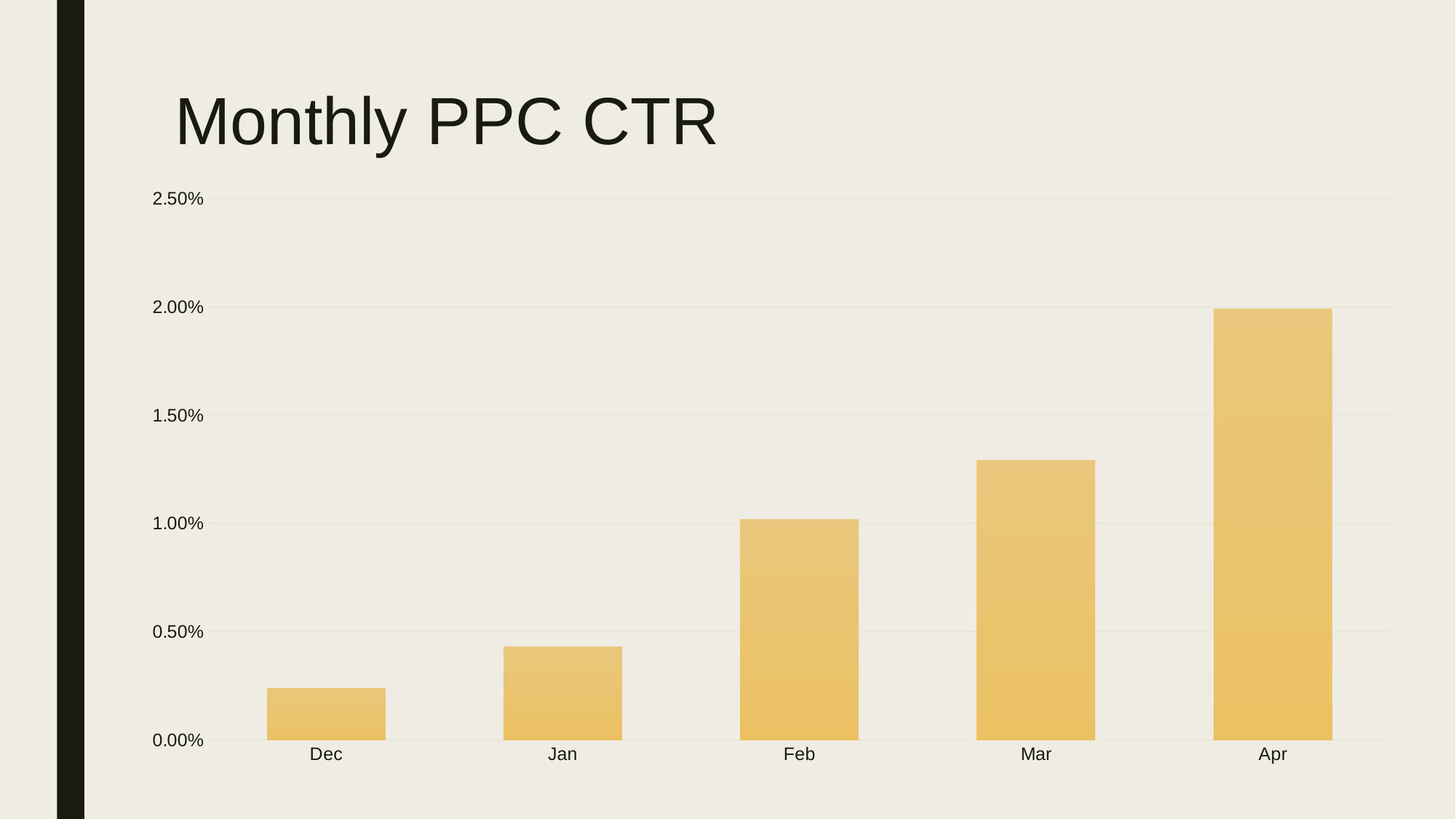

# Monthly PPC CTR

### Chart

| Category |  |
|---|---|
| Dec | 0.0024 |
| Jan | 0.0043 |
| Feb | 0.0102 |
| Mar | 0.0129 |
| Apr | 0.0199 |